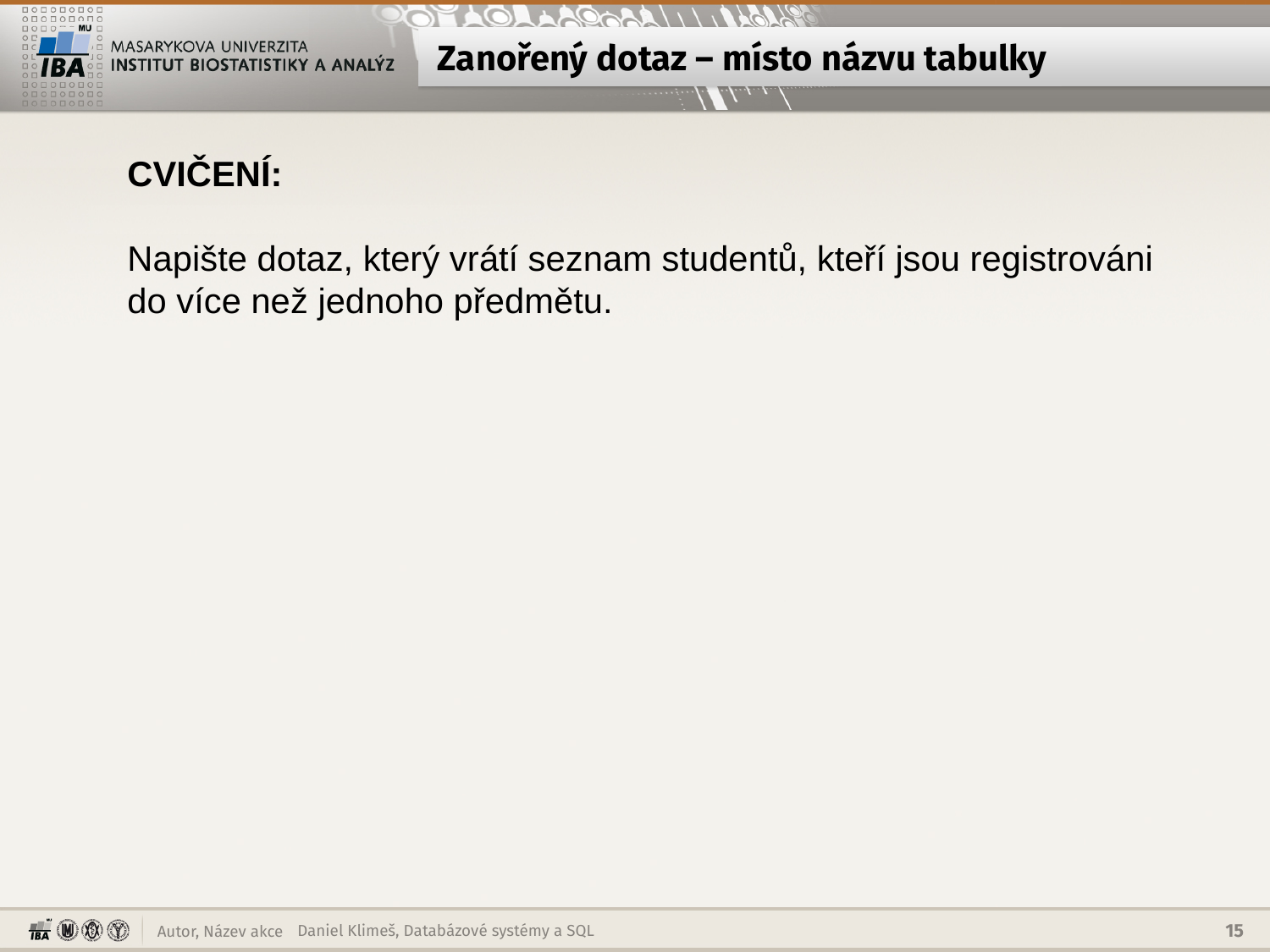

# Zanořený dotaz – místo názvu tabulky

CVIČENÍ:

Napište dotaz, který vrátí seznam studentů, kteří jsou registrováni do více než jednoho předmětu.

Daniel Klimeš, Databázové systémy a SQL
15